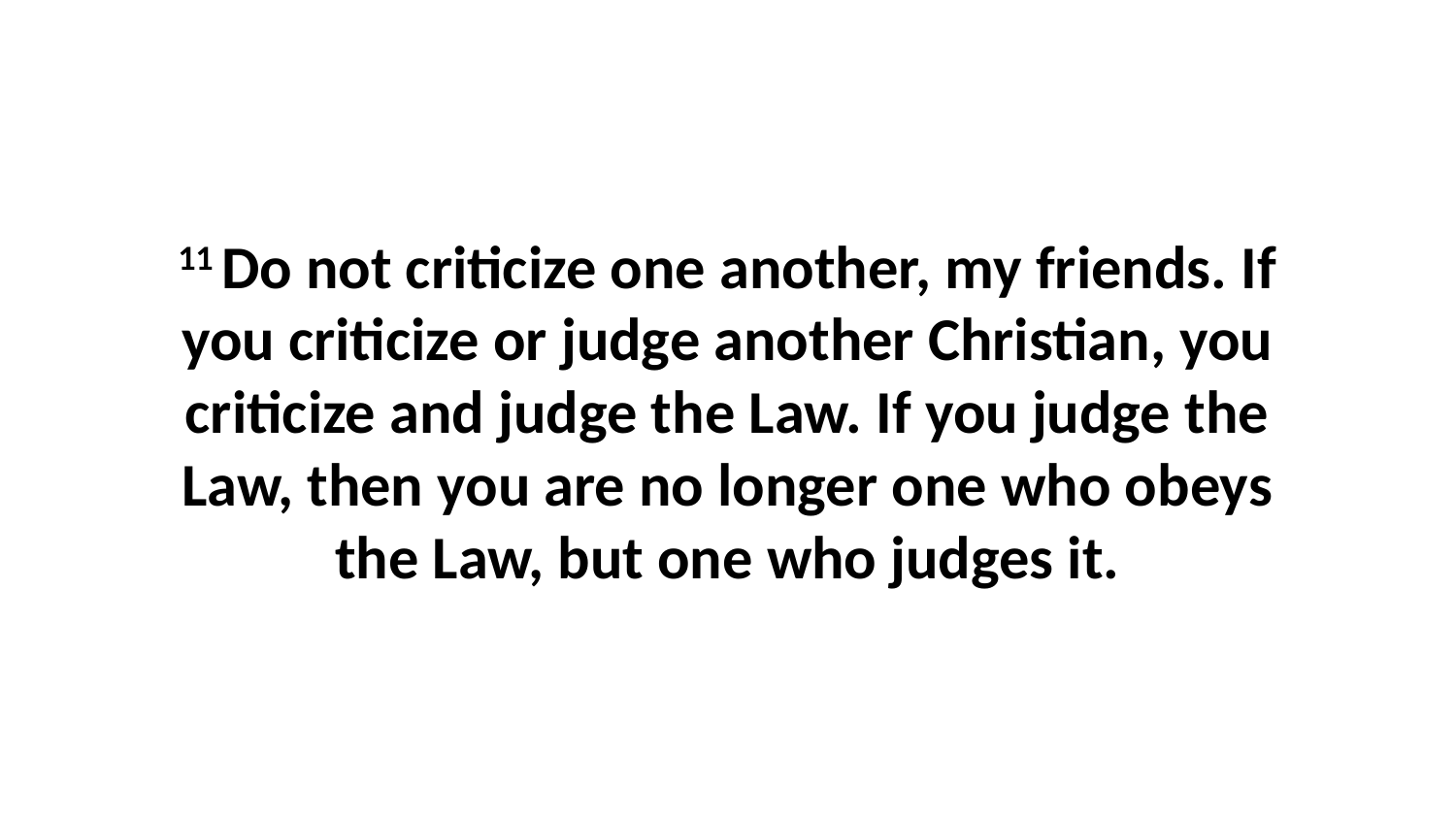

11 Do not criticize one another, my friends. If you criticize or judge another Christian, you criticize and judge the Law. If you judge the Law, then you are no longer one who obeys the Law, but one who judges it.